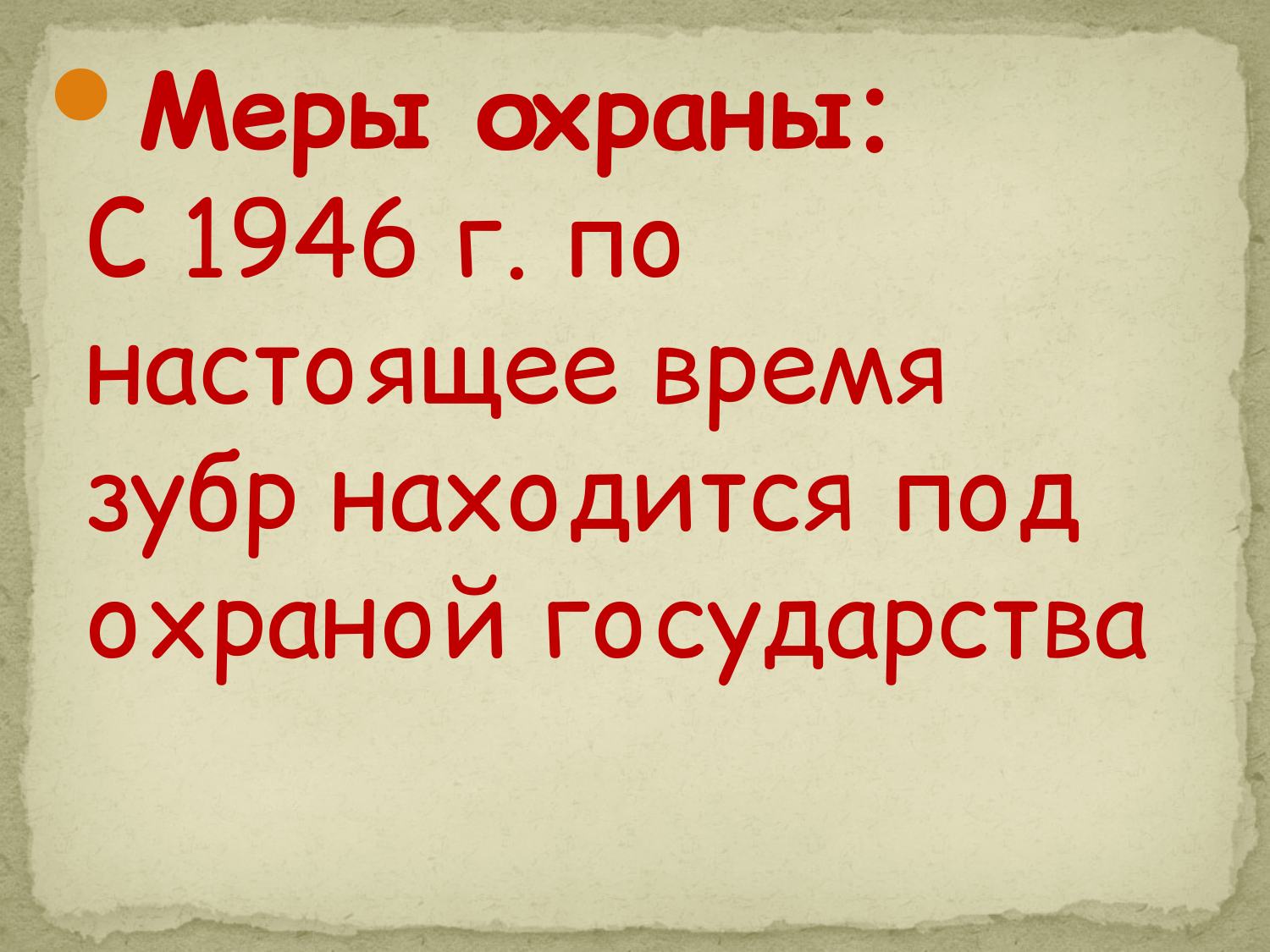

Меры охраны:
С 1946 г. по настоящее время зубр находится под охраной государства